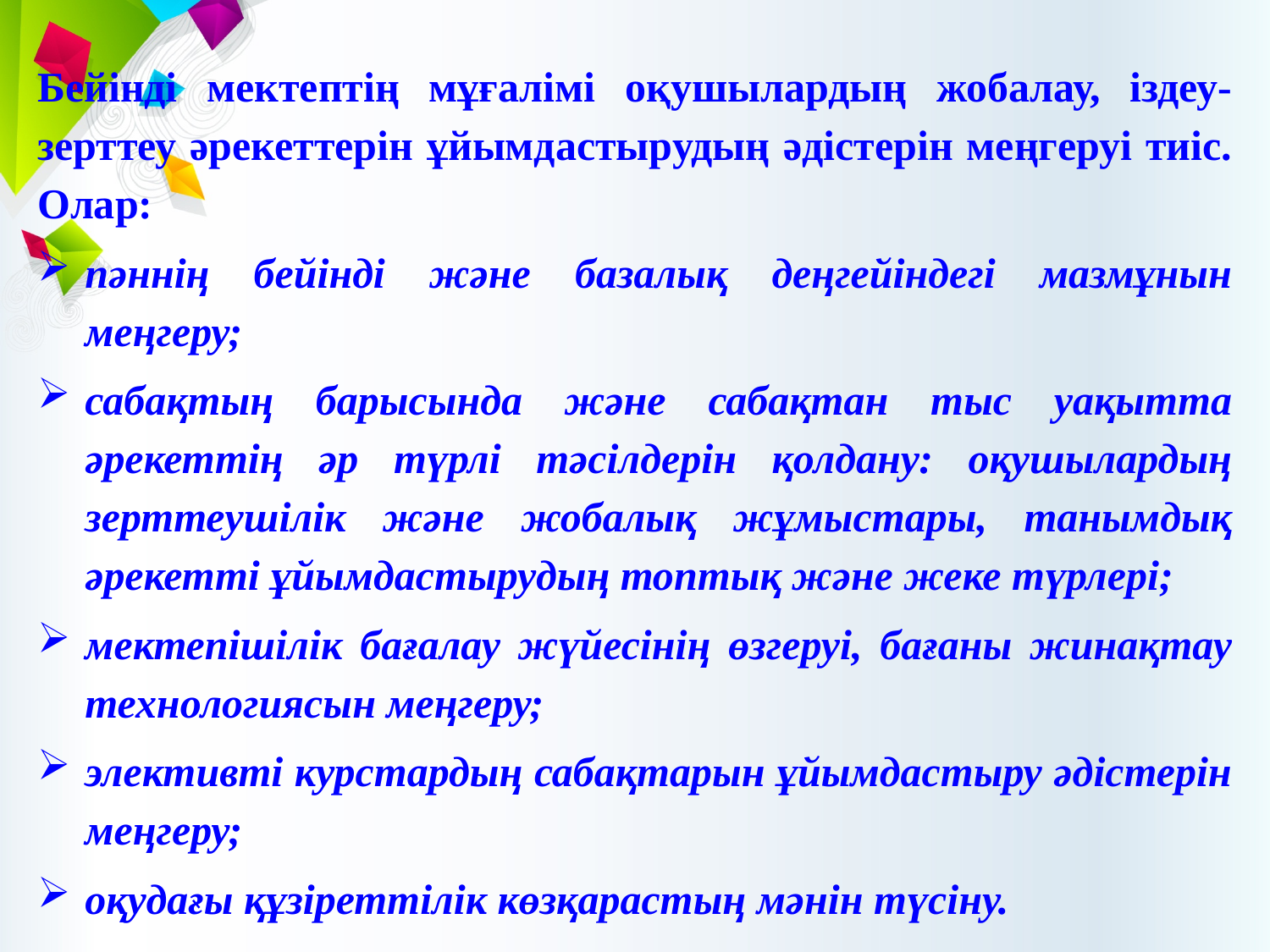

Бейінді мектептің мұғалімі оқушылардың жобалау, іздеу-зерттеу әрекеттерін ұйымдастырудың әдістерін меңгеруі тиіс. Олар:
пәннің бейінді және базалық деңгейіндегі мазмұнын меңгеру;
сабақтың барысында және сабақтан тыс уақытта әрекеттің әр түрлі тәсілдерін қолдану: оқушылардың зерттеушілік және жобалық жұмыстары, танымдық әрекетті ұйымдастырудың топтық және жеке түрлері;
мектепішілік бағалау жүйесінің өзгеруі, бағаны жинақтау технологиясын меңгеру;
элективті курстардың сабақтарын ұйымдастыру әдістерін меңгеру;
оқудағы құзіреттілік көзқарастың мәнін түсіну.